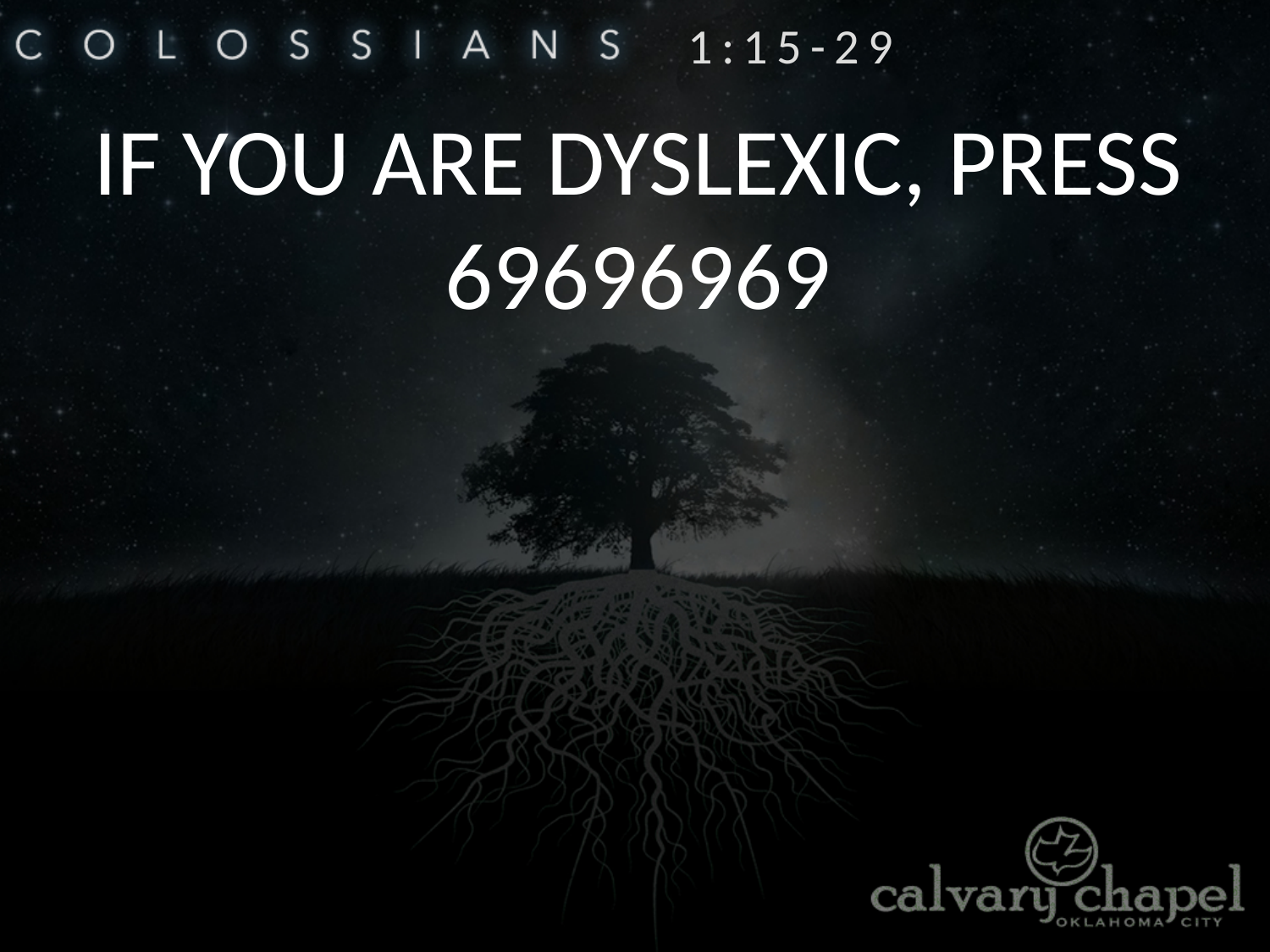

1:15-29
IF YOU ARE DYSLEXIC, PRESS 69696969